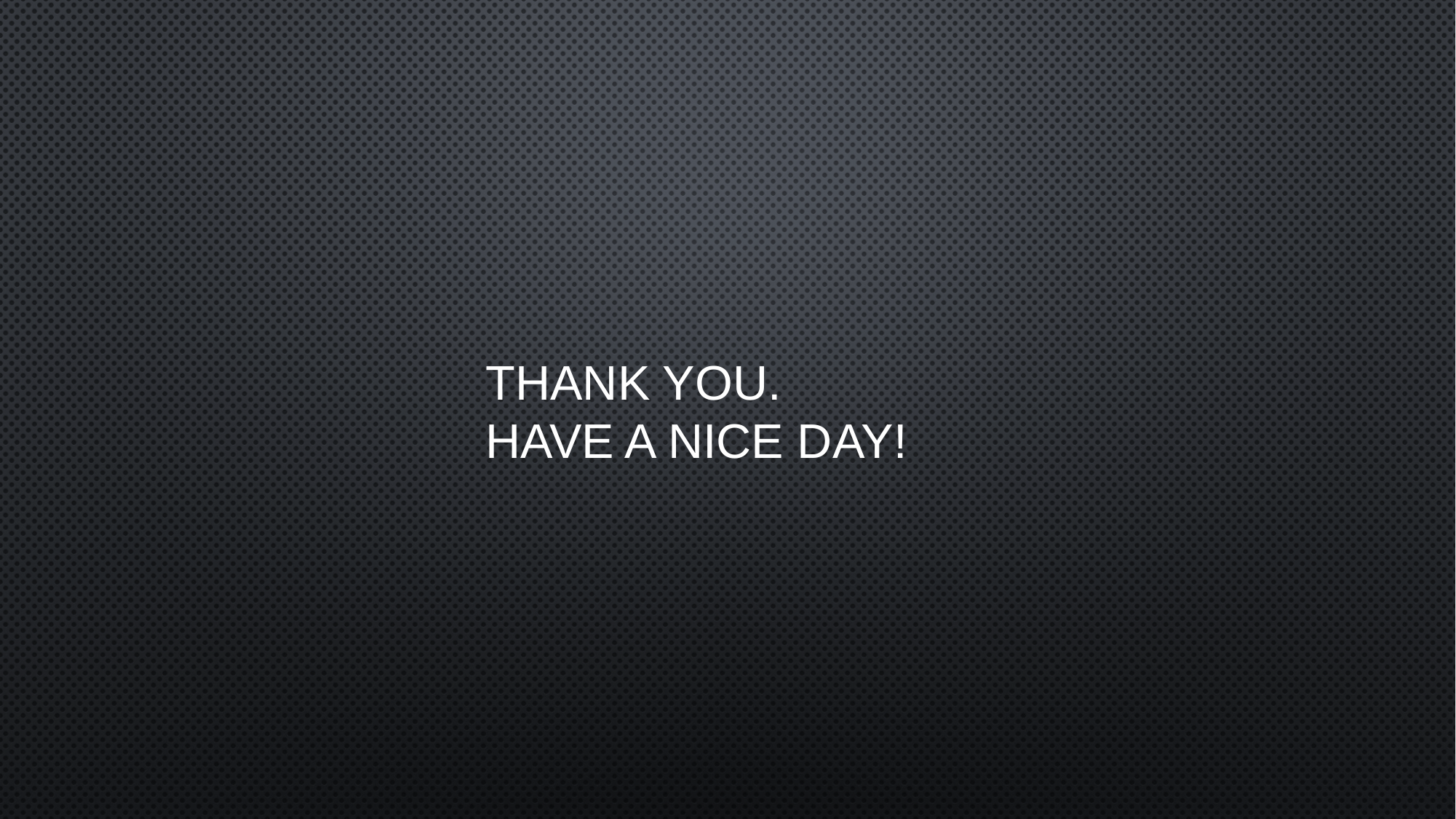

# Thank you. have a nice day!